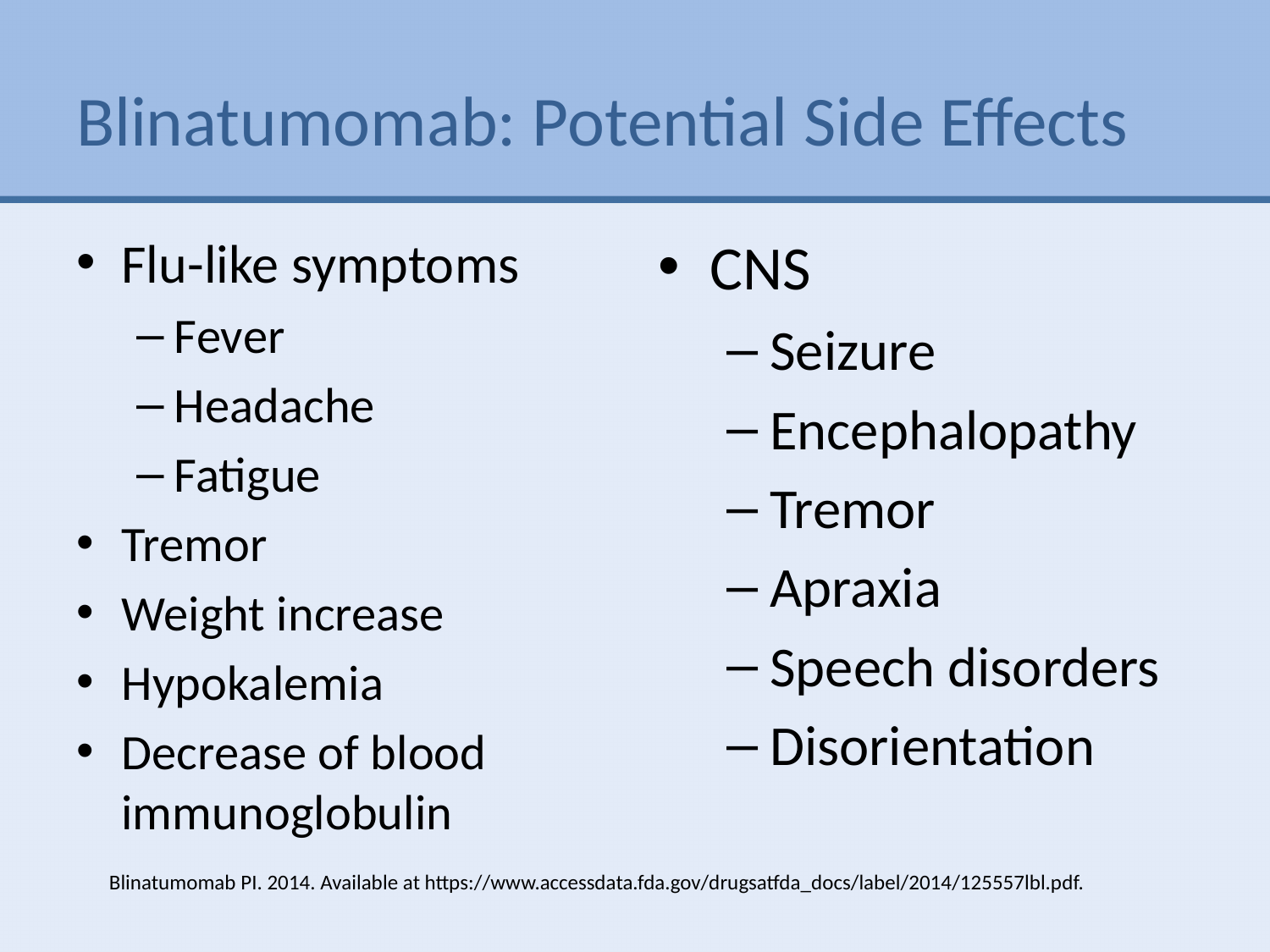

# Blinatumomab: Potential Side Effects
Flu-like symptoms
Fever
Headache
Fatigue
Tremor
Weight increase
Hypokalemia
Decrease of blood immunoglobulin

CNS
Seizure
Encephalopathy
Tremor
Apraxia
Speech disorders
Disorientation

Blinatumomab PI. 2014. Available at https://www.accessdata.fda.gov/drugsatfda_docs/label/2014/125557lbl.pdf.